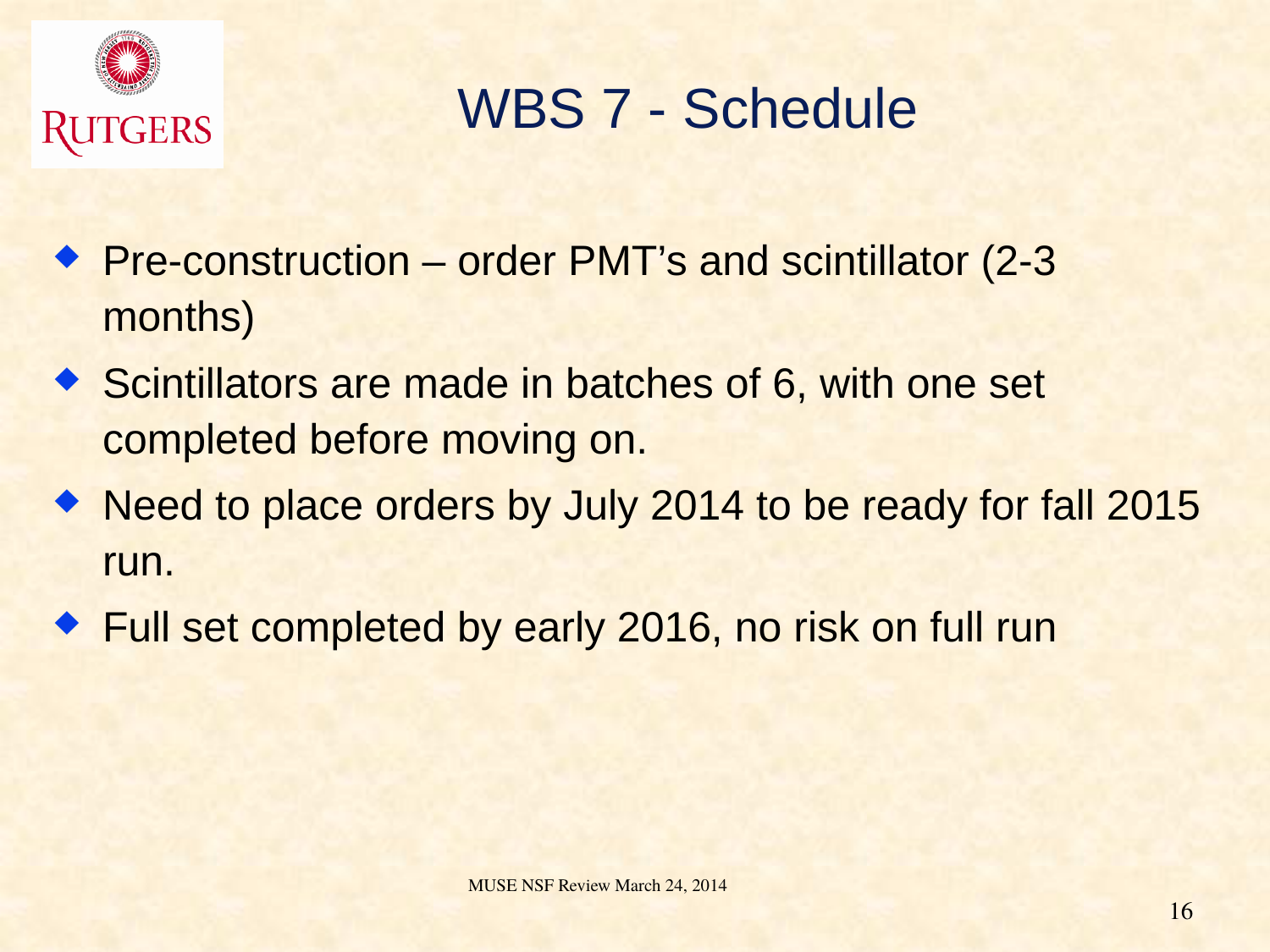

# WBS 7 - Schedule
Pre-construction – order PMT’s and scintillator (2-3 months)
Scintillators are made in batches of 6, with one set completed before moving on.
Need to place orders by July 2014 to be ready for fall 2015 run.
Full set completed by early 2016, no risk on full run
MUSE NSF Review March 24, 2014
16